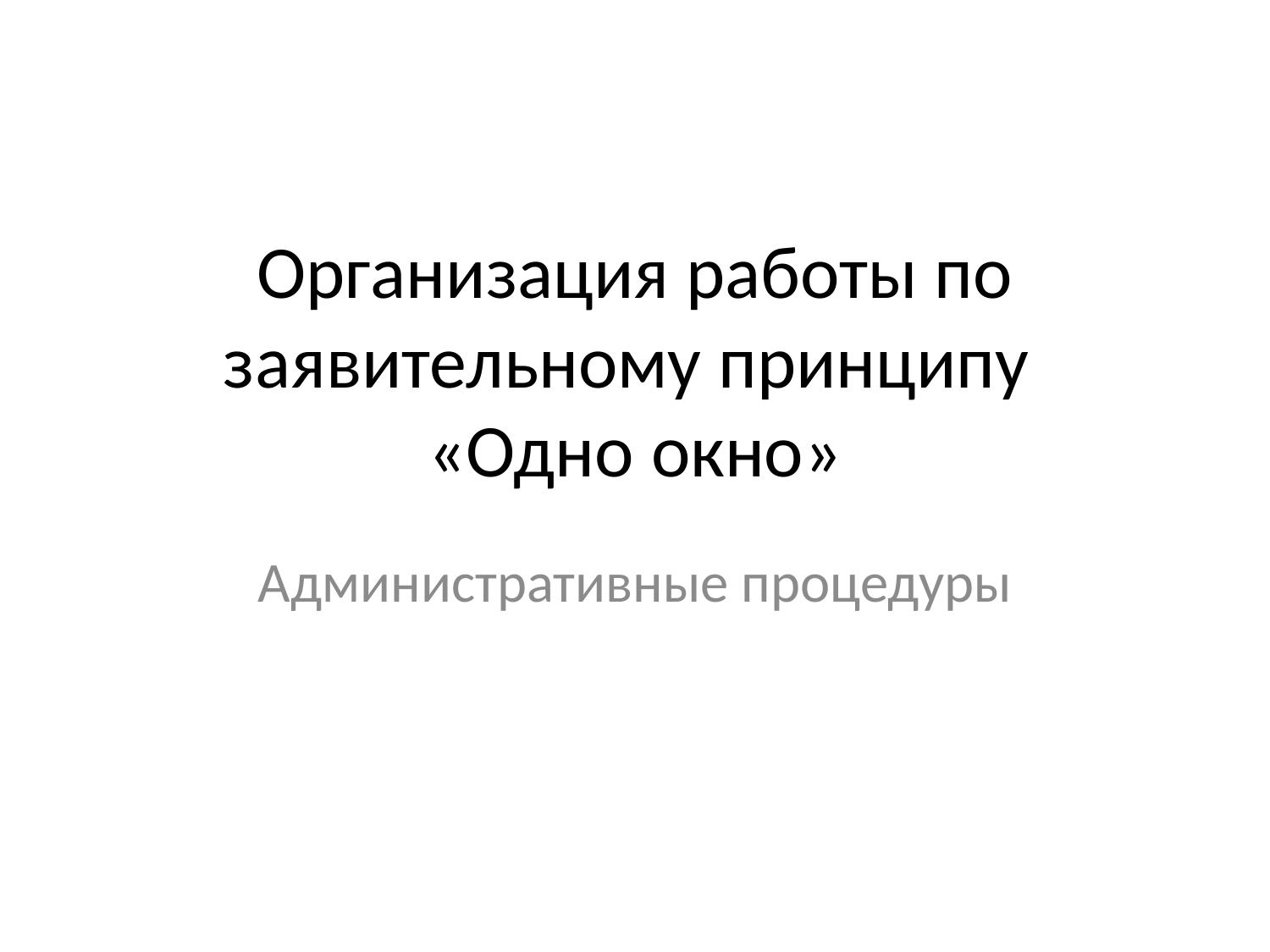

# Организация работы по заявительному принципу «Одно окно»
Административные процедуры